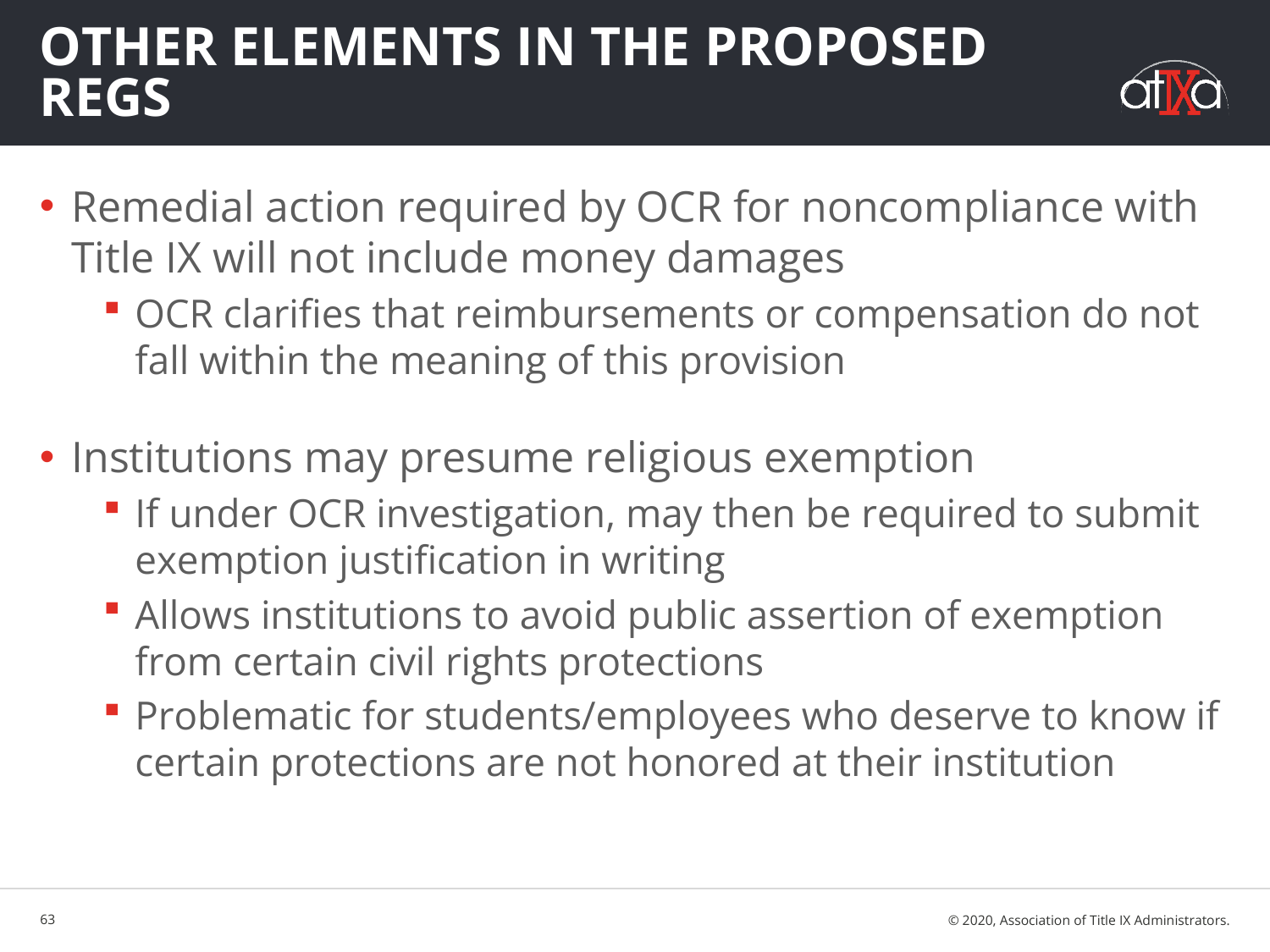

# Other Elements in the Proposed REgs
Remedial action required by OCR for noncompliance with Title IX will not include money damages
OCR clarifies that reimbursements or compensation do not fall within the meaning of this provision

Institutions may presume religious exemption
If under OCR investigation, may then be required to submit exemption justification in writing
Allows institutions to avoid public assertion of exemption from certain civil rights protections
Problematic for students/employees who deserve to know if certain protections are not honored at their institution